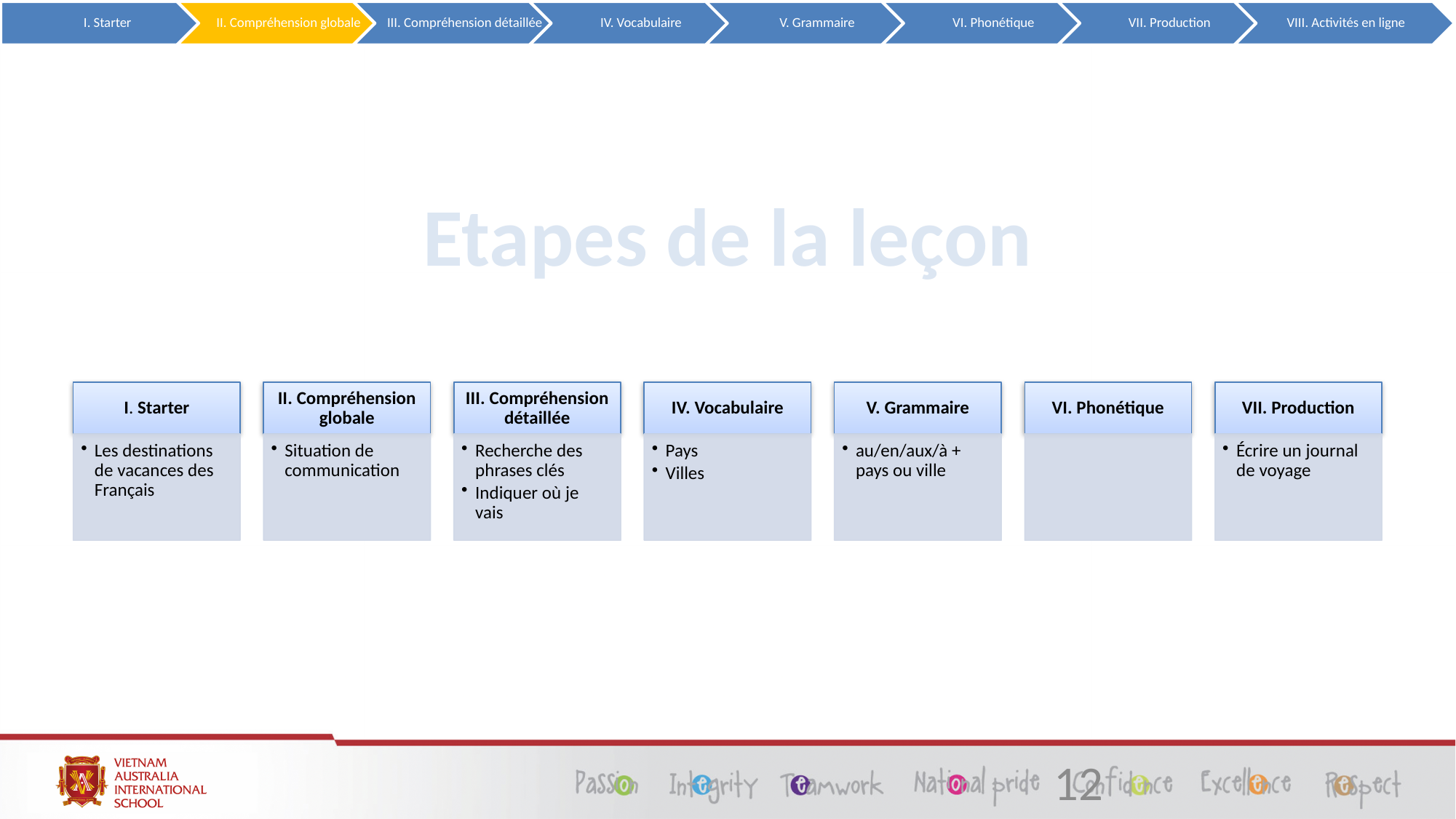

I. Starter
II. Compréhension globale
III. Compréhension détaillée
IV. Vocabulaire
V. Grammaire
VI. Phonétique
VII. Production
VIII. Activités en ligne
Etapes de la leçon
I. Starter
Les destinations de vacances des Français
II. Compréhension globale
Situation de communication

III. Compréhension détaillée
Recherche des phrases clés
Indiquer où je vais

IV. Vocabulaire
Pays
Villes

V. Grammaire
au/en/aux/à + pays ou ville
VI. Phonétique

VII. Production
Écrire un journal de voyage
12